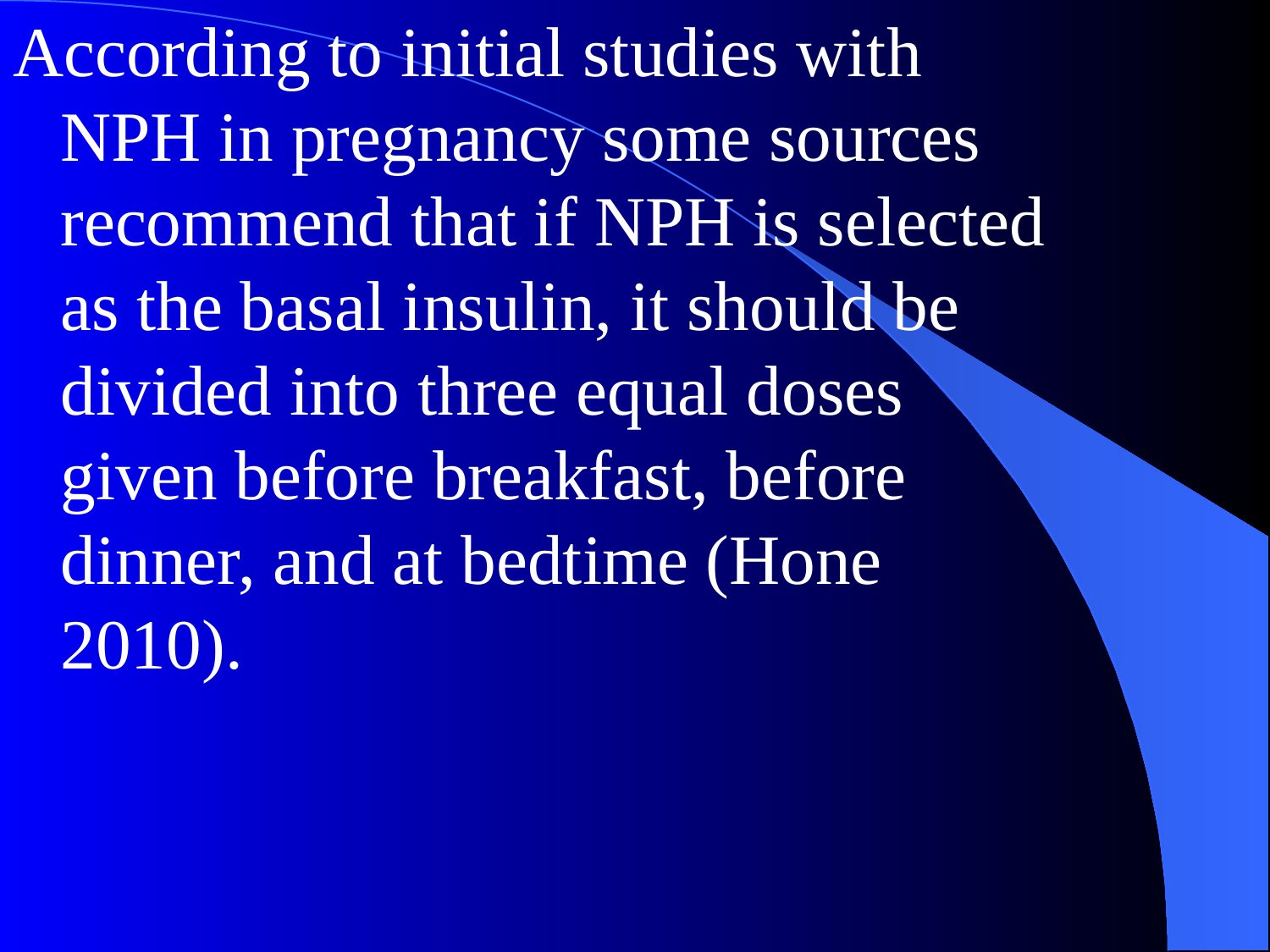

According to initial studies with NPH in pregnancy some sources recommend that if NPH is selected as the basal insulin, it should be divided into three equal doses given before breakfast, before dinner, and at bedtime (Hone 2010).